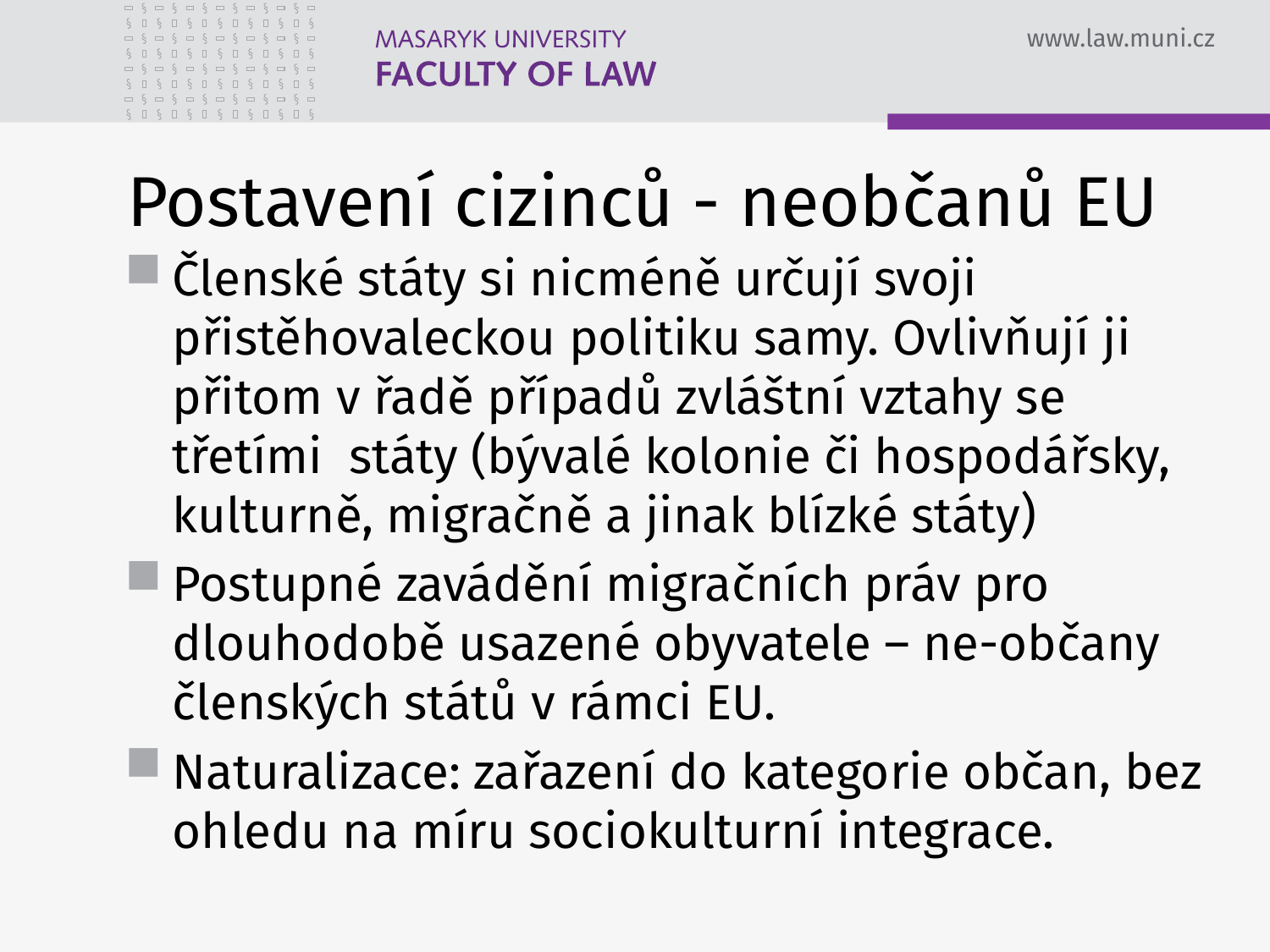

# Postavení cizinců - neobčanů EU
Členské státy si nicméně určují svoji přistěhovaleckou politiku samy. Ovlivňují ji přitom v řadě případů zvláštní vztahy se třetími  státy (bývalé kolonie či hospodářsky, kulturně, migračně a jinak blízké státy)
Postupné zavádění migračních práv pro dlouhodobě usazené obyvatele – ne-občany členských států v rámci EU.
Naturalizace: zařazení do kategorie občan, bez ohledu na míru sociokulturní integrace.